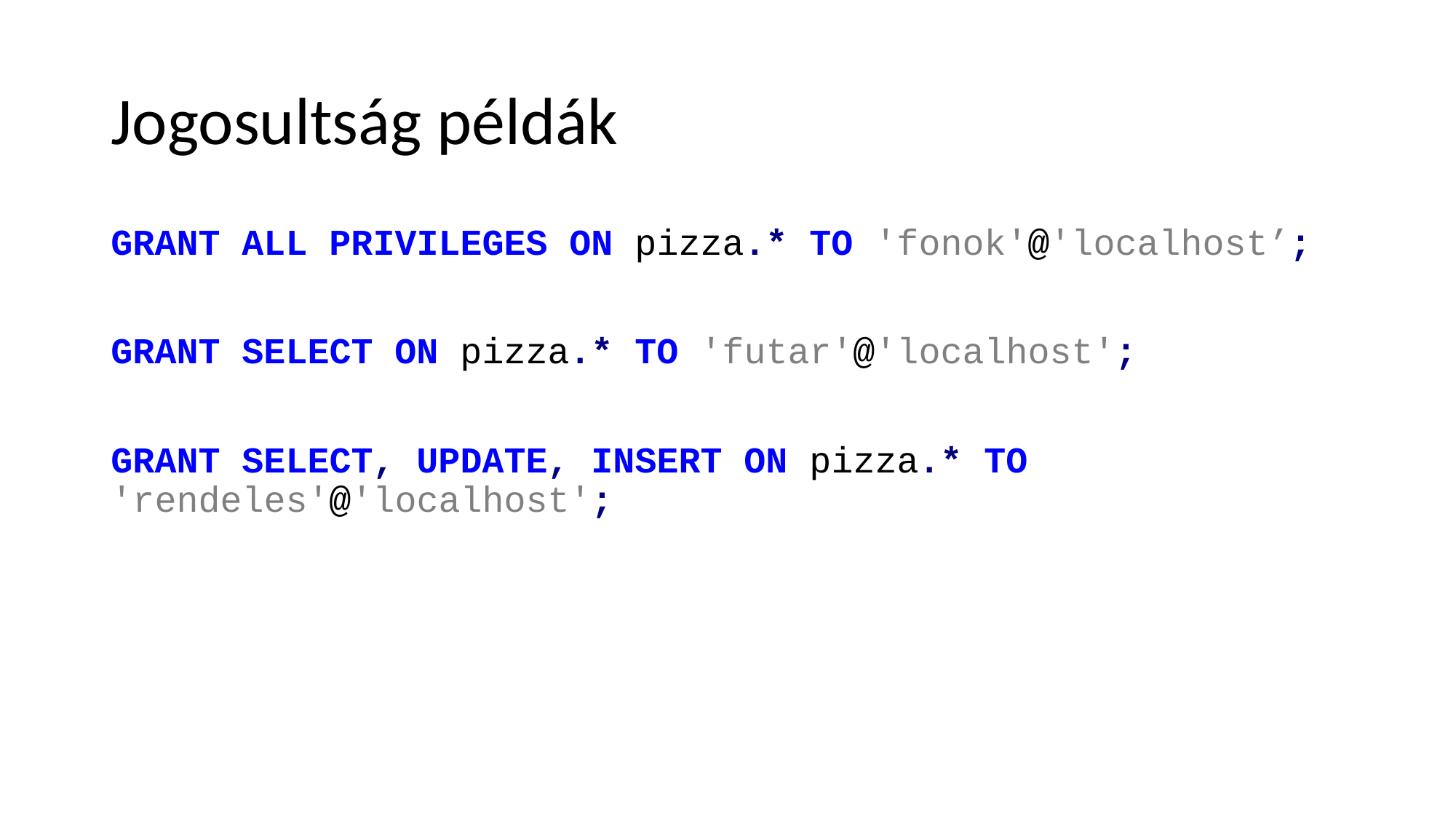

# Jogosultság példák
GRANT ALL PRIVILEGES ON pizza.* TO 'fonok'@'localhost’;

GRANT SELECT ON pizza.* TO 'futar'@'localhost';

GRANT SELECT, UPDATE, INSERT ON pizza.* TO 'rendeles'@'localhost';